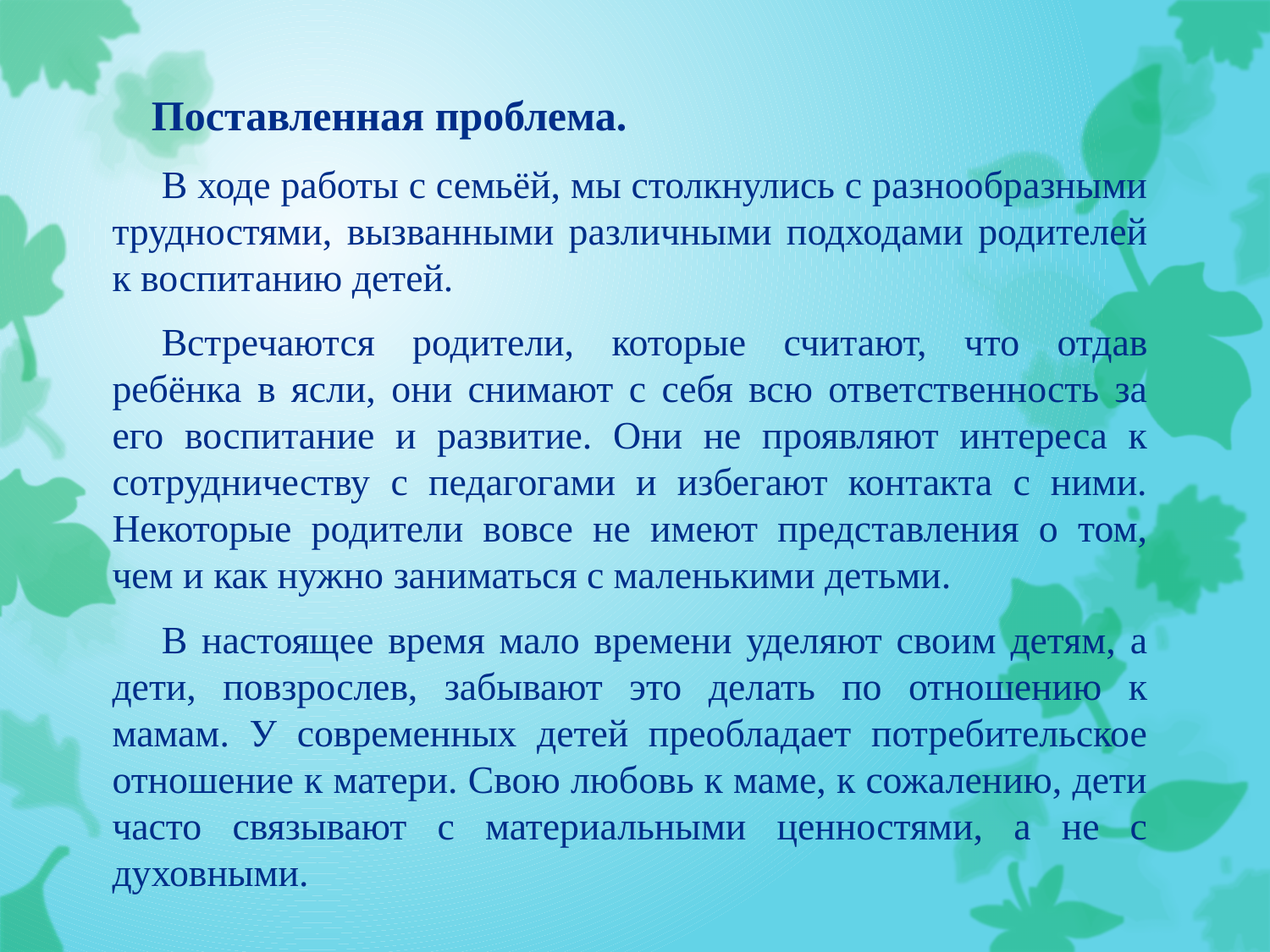

# Поставленная проблема.

В ходе работы с семьёй, мы столкнулись с разнообразными трудностями, вызванными различными подходами родителей к воспитанию детей.
Встречаются родители, которые считают, что отдав ребёнка в ясли, они снимают с себя всю ответственность за его воспитание и развитие. Они не проявляют интереса к сотрудничеству с педагогами и избегают контакта с ними. Некоторые родители вовсе не имеют представления о том, чем и как нужно заниматься с маленькими детьми.
В настоящее время мало времени уделяют своим детям, а дети, повзрослев, забывают это делать по отношению к мамам. У современных детей преобладает потребительское отношение к матери. Свою любовь к маме, к сожалению, дети часто связывают с материальными ценностями, а не с духовными.